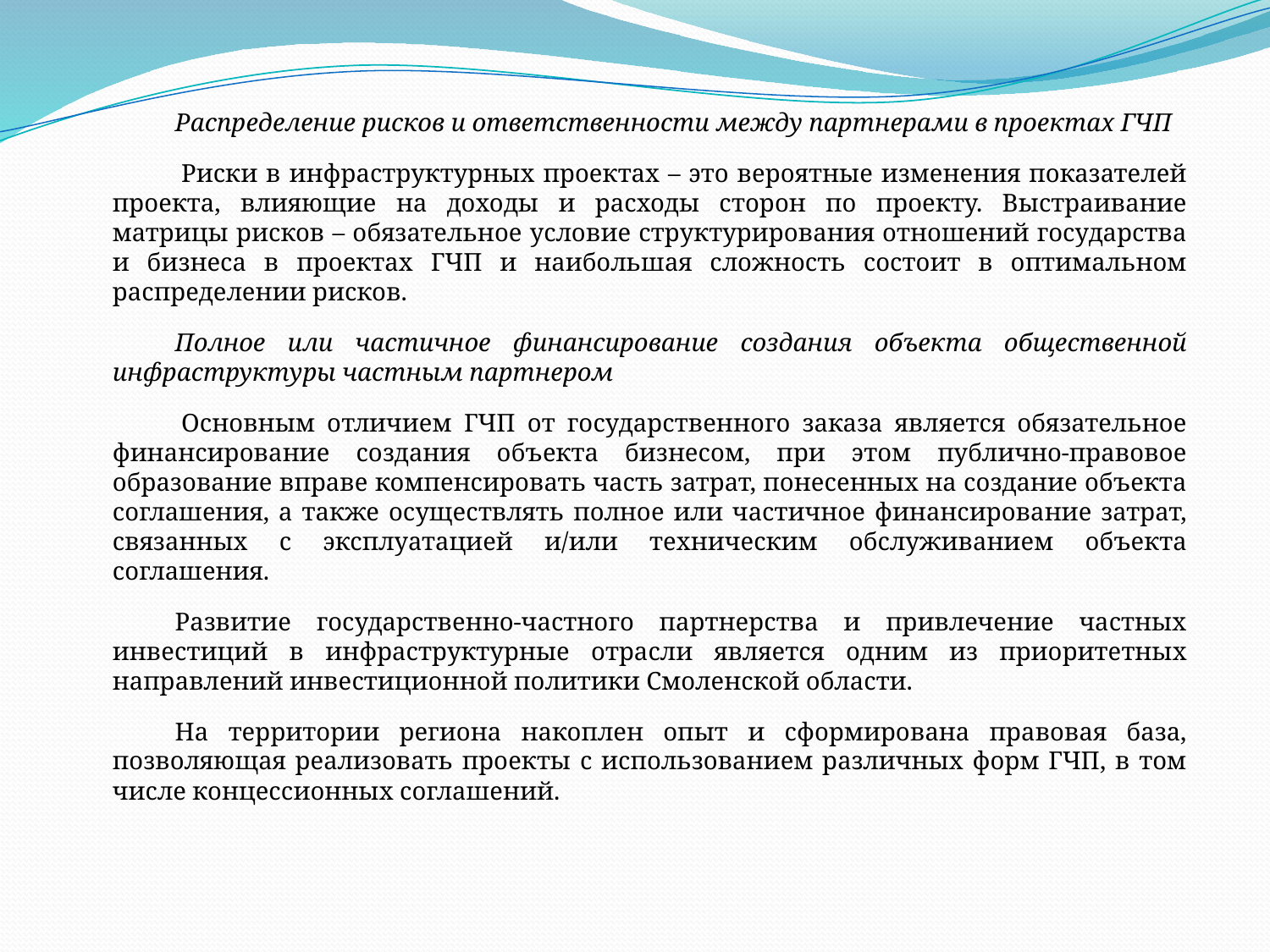

Распределение рисков и ответственности между партнерами в проектах ГЧП
 Риски в инфраструктурных проектах – это вероятные изменения показателей проекта, влияющие на доходы и расходы сторон по проекту. Выстраивание матрицы рисков – обязательное условие структурирования отношений государства и бизнеса в проектах ГЧП и наибольшая сложность состоит в оптимальном распределении рисков.
Полное или частичное финансирование создания объекта общественной инфраструктуры частным партнером
 Основным отличием ГЧП от государственного заказа является обязательное финансирование создания объекта бизнесом, при этом публично-правовое образование вправе компенсировать часть затрат, понесенных на создание объекта соглашения, а также осуществлять полное или частичное финансирование затрат, связанных с эксплуатацией и/или техническим обслуживанием объекта соглашения.
Развитие государственно-частного партнерства и привлечение частных инвестиций в инфраструктурные отрасли является одним из приоритетных направлений инвестиционной политики Смоленской области.
На территории региона накоплен опыт и сформирована правовая база, позволяющая реализовать проекты с использованием различных форм ГЧП, в том числе концессионных соглашений.